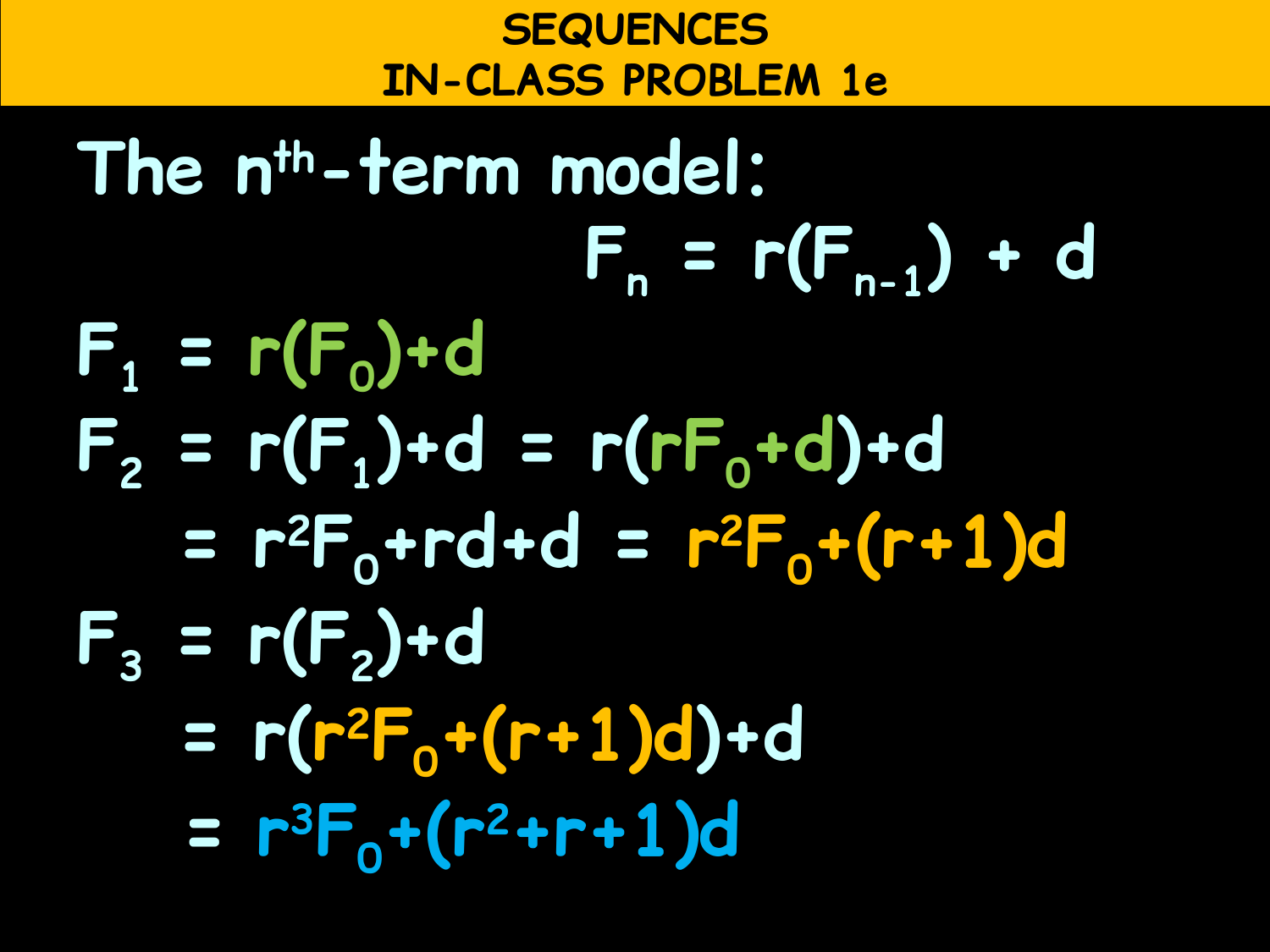

SEQUENCES
IN-CLASS PROBLEM 1e
The nth-term model:
				Fn = r(Fn-1) + d
F1 = r(F0)+d
F2 = r(F1)+d = r(rF0+d)+d
         = r2F0+rd+d = r2F0+(r+1)d
F3 = r(F2)+d
    = r(r2F0+(r+1)d)+d
    = r3F0+(r2+r+1)d